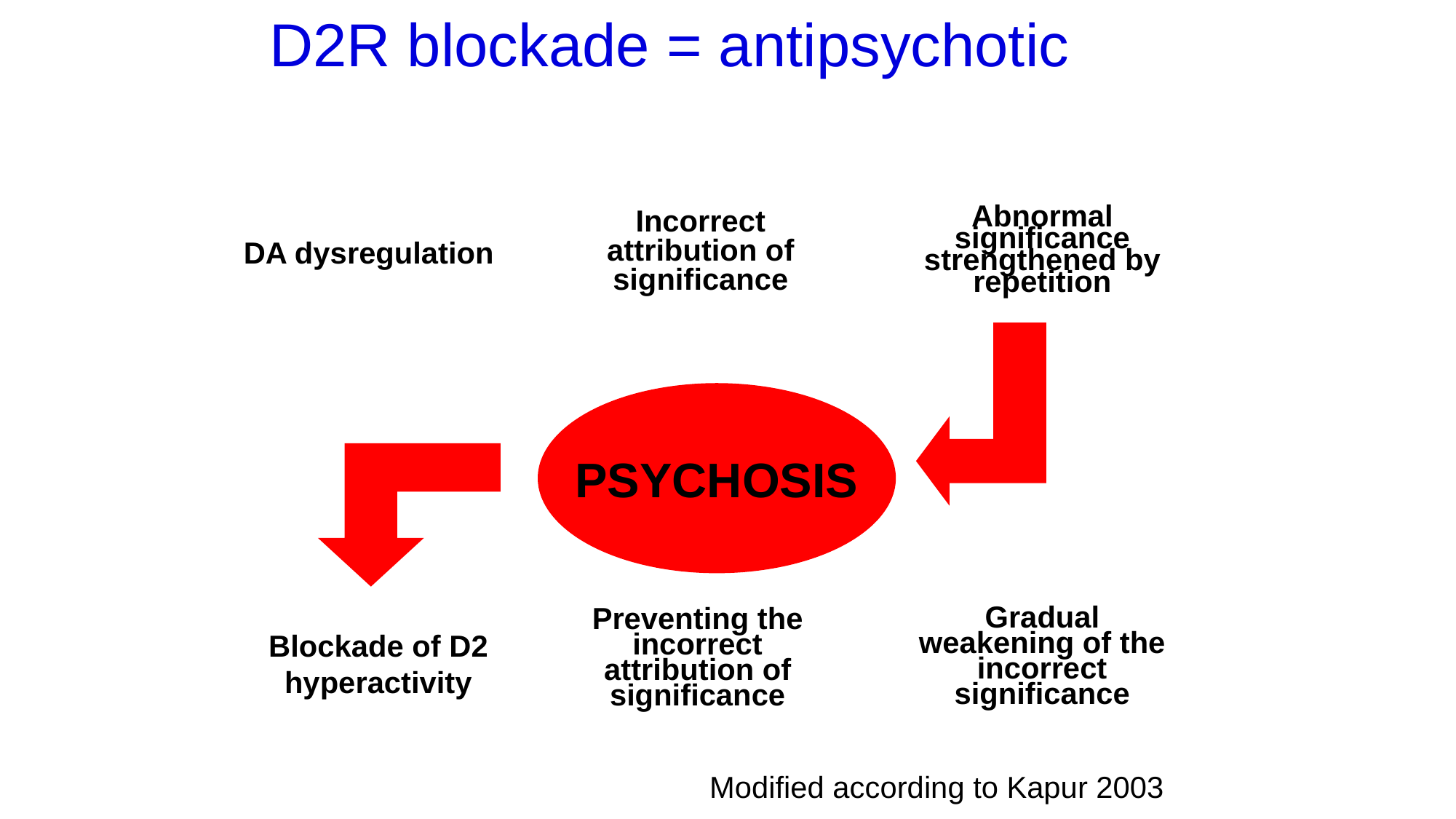

# D2R blockade = antipsychotic

Incorrect attribution of significance
Abnormal significance strengthened by repetition
DA dysregulation

PSYCHOSIS

Gradual weakening of the incorrect significance

Preventing the incorrect attribution of significance
Blockade of D2 hyperactivity
Modified according to Kapur 2003